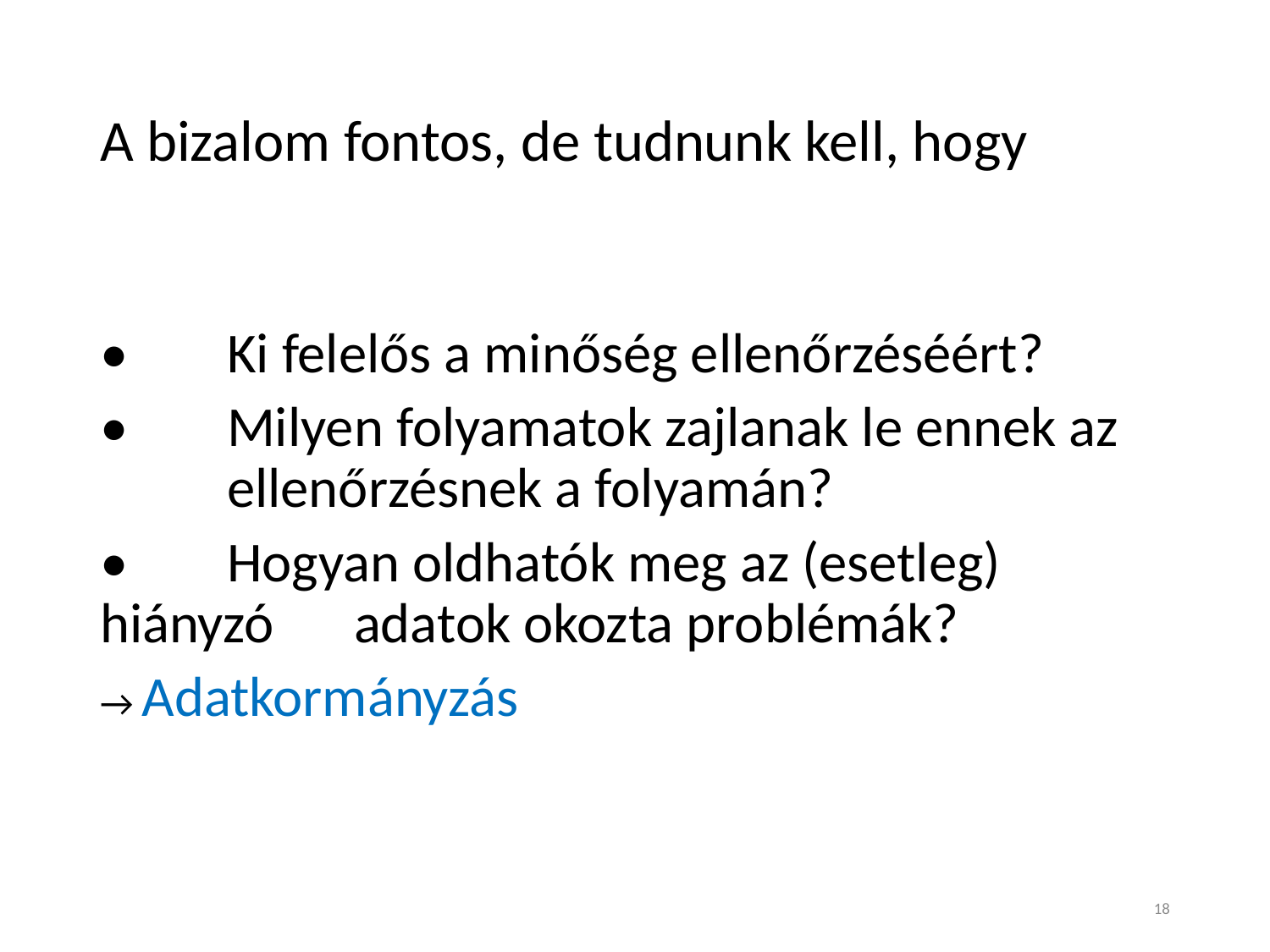

# A bizalom fontos, de tudnunk kell, hogy

•	Ki felelős a minőség ellenőrzéséért?
•	Milyen folyamatok zajlanak le ennek az 	ellenőrzésnek a folyamán?
•	Hogyan oldhatók meg az (esetleg) hiányzó 	adatok okozta problémák?
→ Adatkormányzás

18